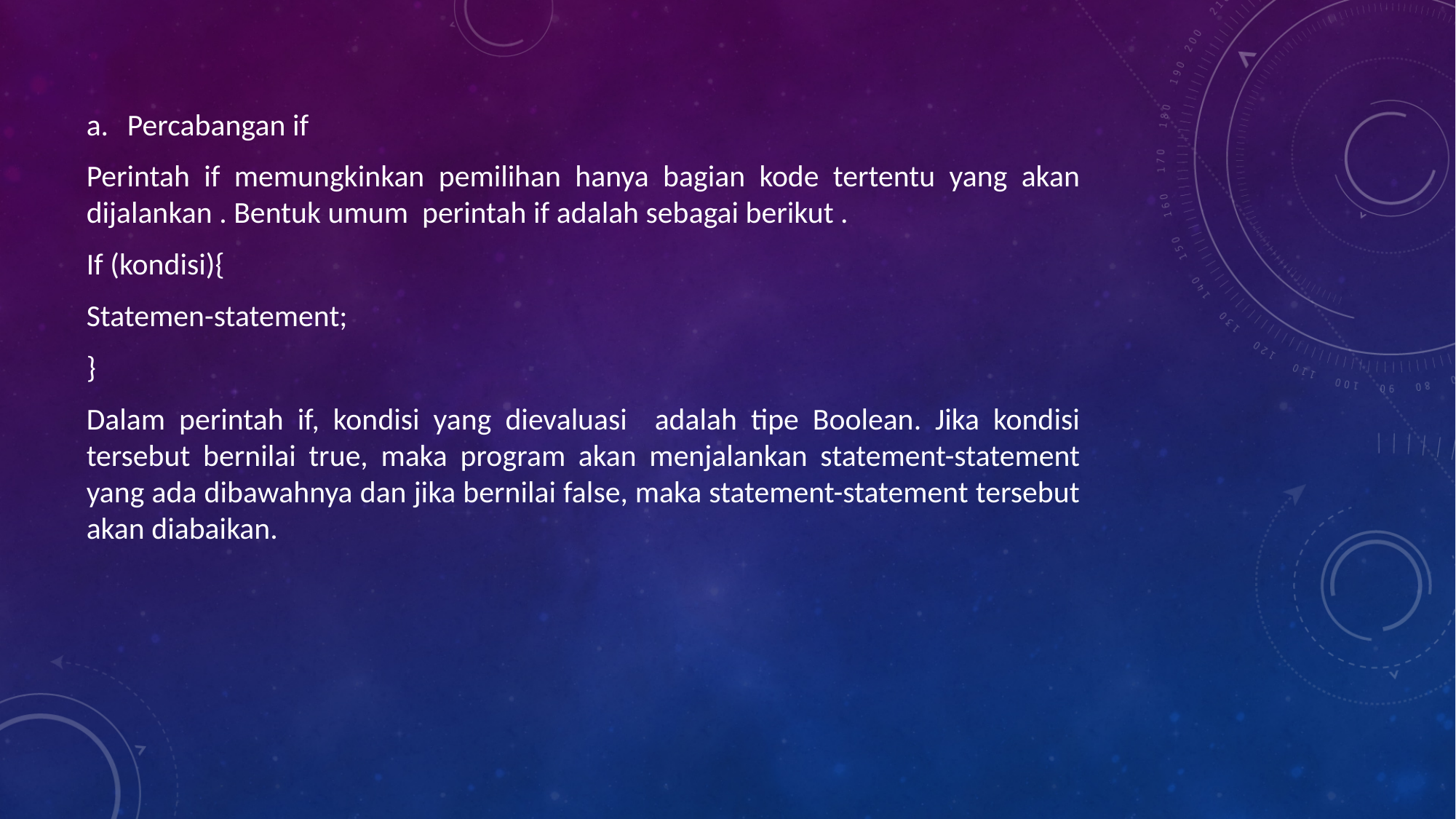

Percabangan if
Perintah if memungkinkan pemilihan hanya bagian kode tertentu yang akan dijalankan . Bentuk umum  perintah if adalah sebagai berikut .
If (kondisi){
Statemen-statement;
}
Dalam perintah if, kondisi yang dievaluasi  adalah tipe Boolean. Jika kondisi tersebut bernilai true, maka program akan menjalankan statement-statement yang ada dibawahnya dan jika bernilai false, maka statement-statement tersebut akan diabaikan.